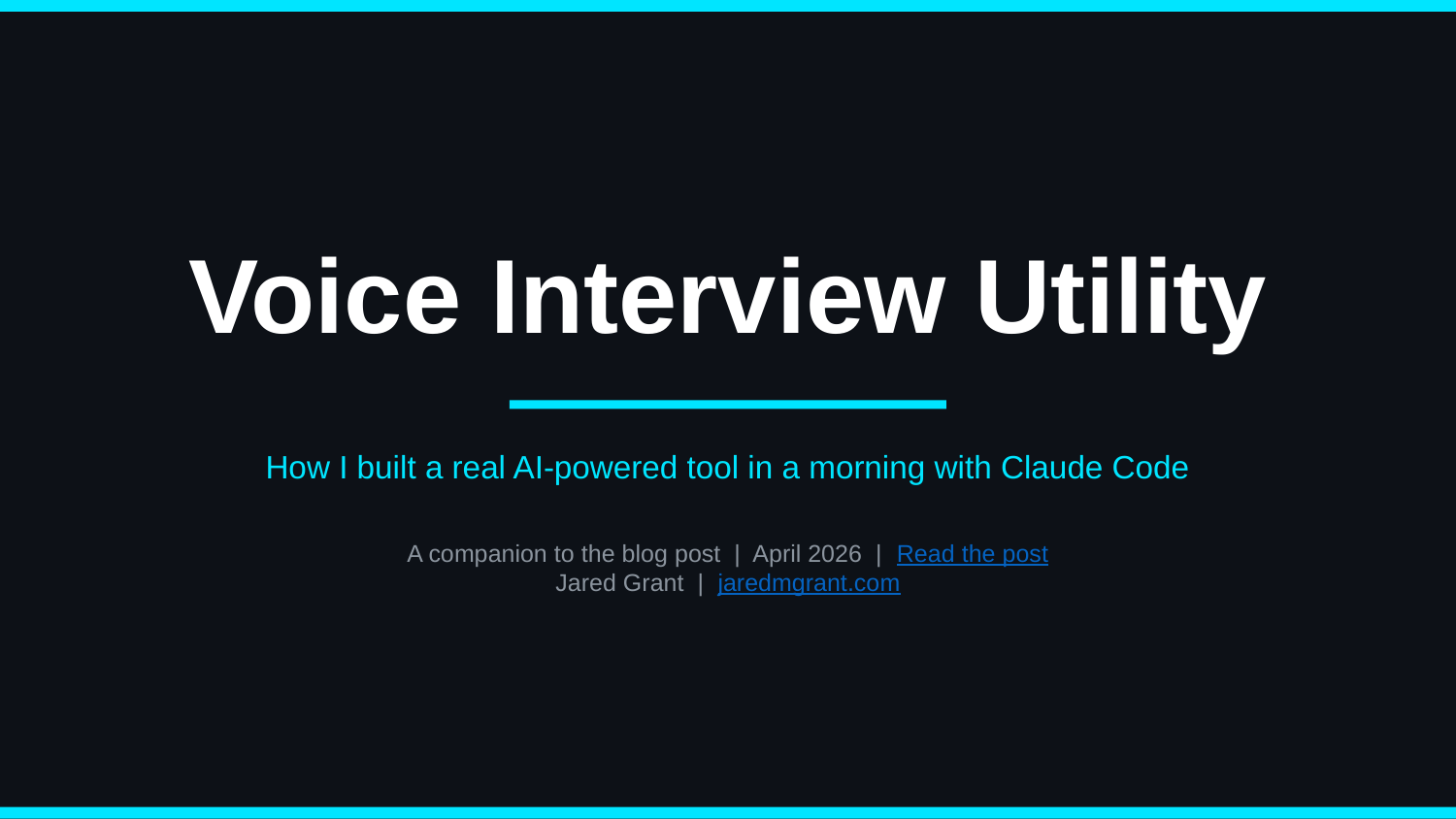

Voice Interview Utility

How I built a real AI-powered tool in a morning with Claude Code
A companion to the blog post  |  April 2026  |  Read the post
Jared Grant  |  jaredmgrant.com